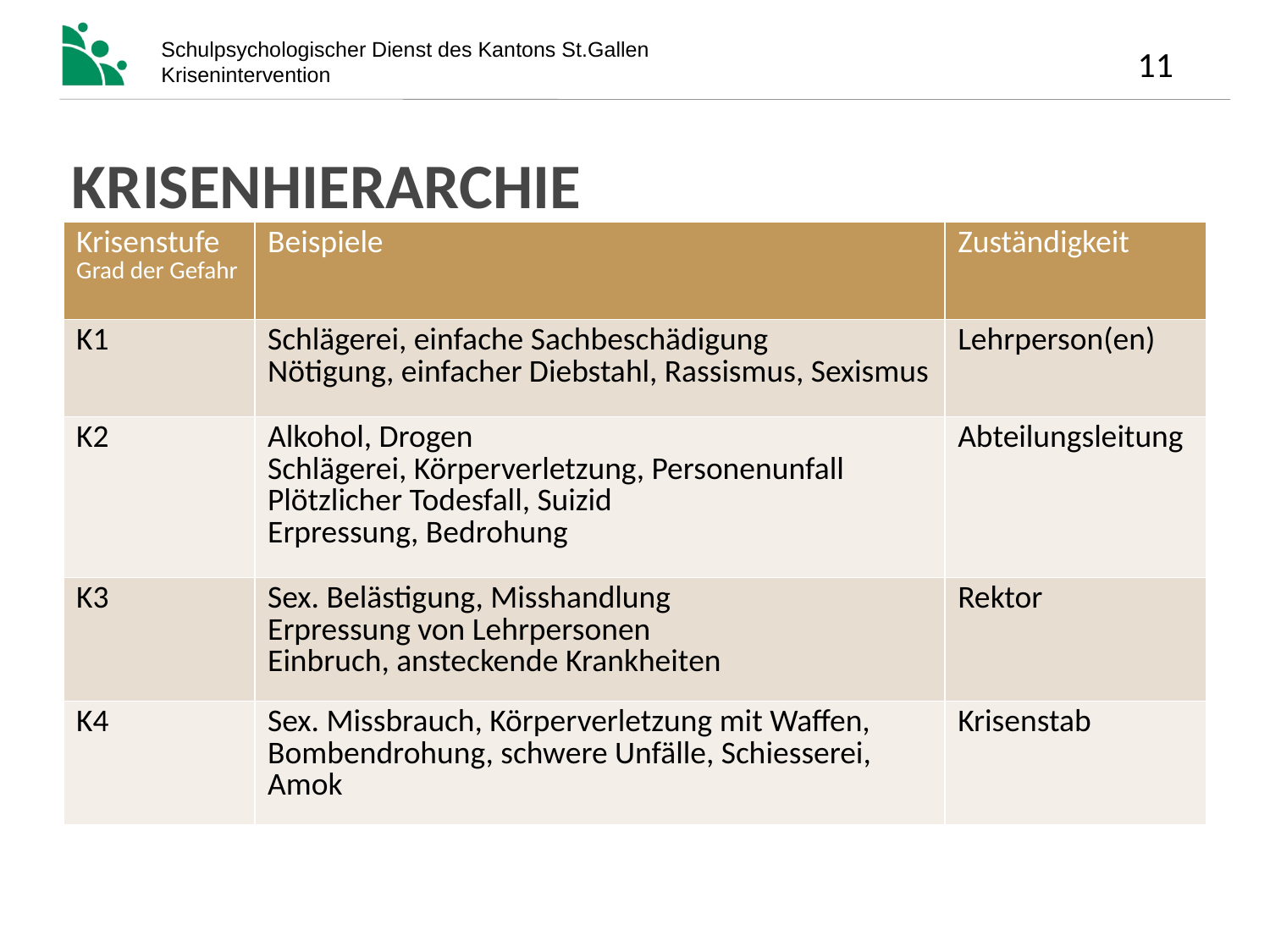

# KrisenhierarchiE
| Krisenstufe Grad der Gefahr | Beispiele | Zuständigkeit |
| --- | --- | --- |
| K1 | Schlägerei, einfache Sachbeschädigung Nötigung, einfacher Diebstahl, Rassismus, Sexismus | Lehrperson(en) |
| K2 | Alkohol, Drogen Schlägerei, Körperverletzung, Personenunfall Plötzlicher Todesfall, Suizid Erpressung, Bedrohung | Abteilungsleitung |
| K3 | Sex. Belästigung, Misshandlung Erpressung von Lehrpersonen Einbruch, ansteckende Krankheiten | Rektor |
| K4 | Sex. Missbrauch, Körperverletzung mit Waffen, Bombendrohung, schwere Unfälle, Schiesserei, Amok | Krisenstab |